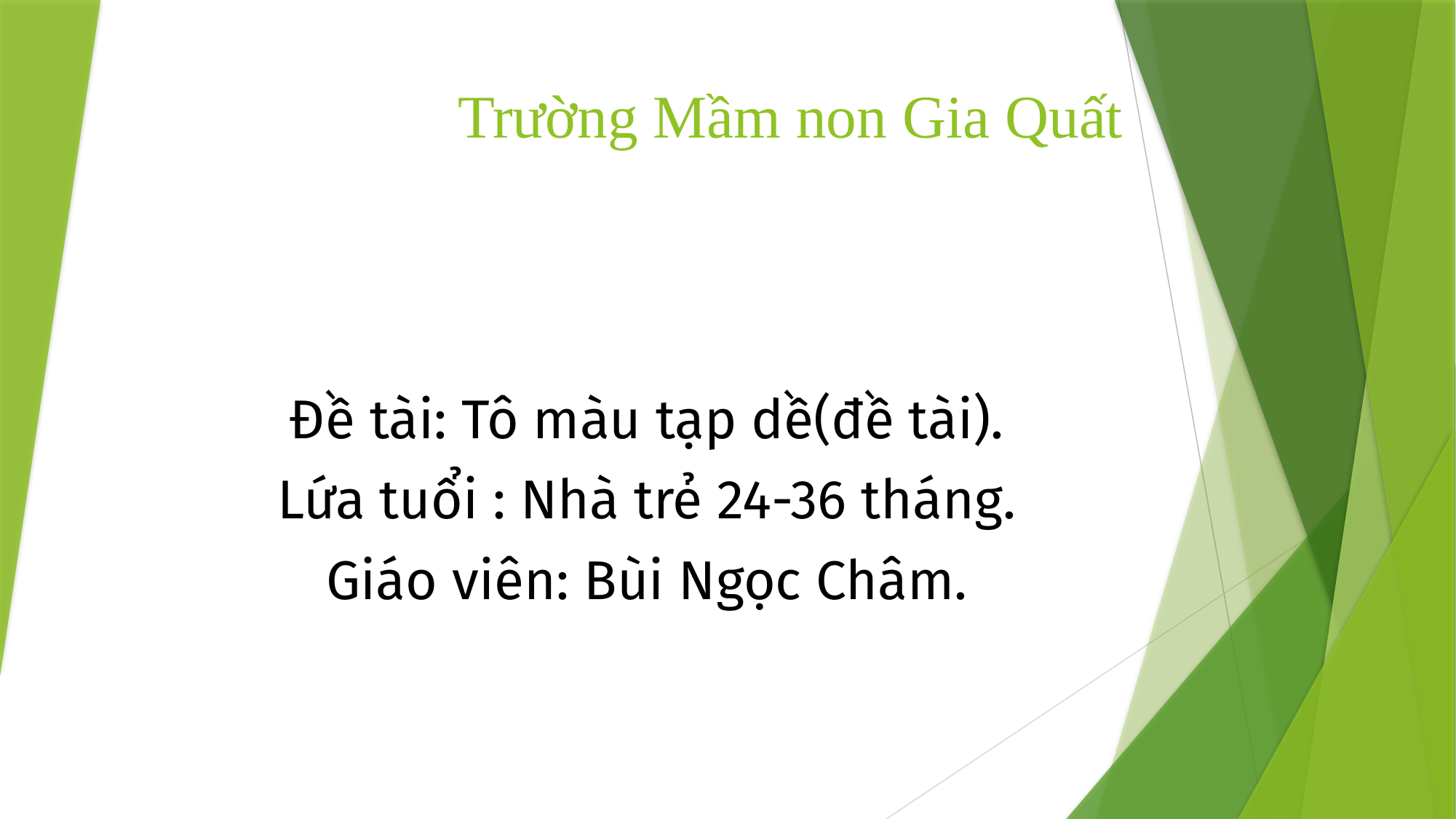

# Trường Mầm non Gia Quất
Đề tài: Tô màu tạp dề(đề tài).
Lứa tuổi : Nhà trẻ 24-36 tháng.
Giáo viên: Bùi Ngọc Châm.